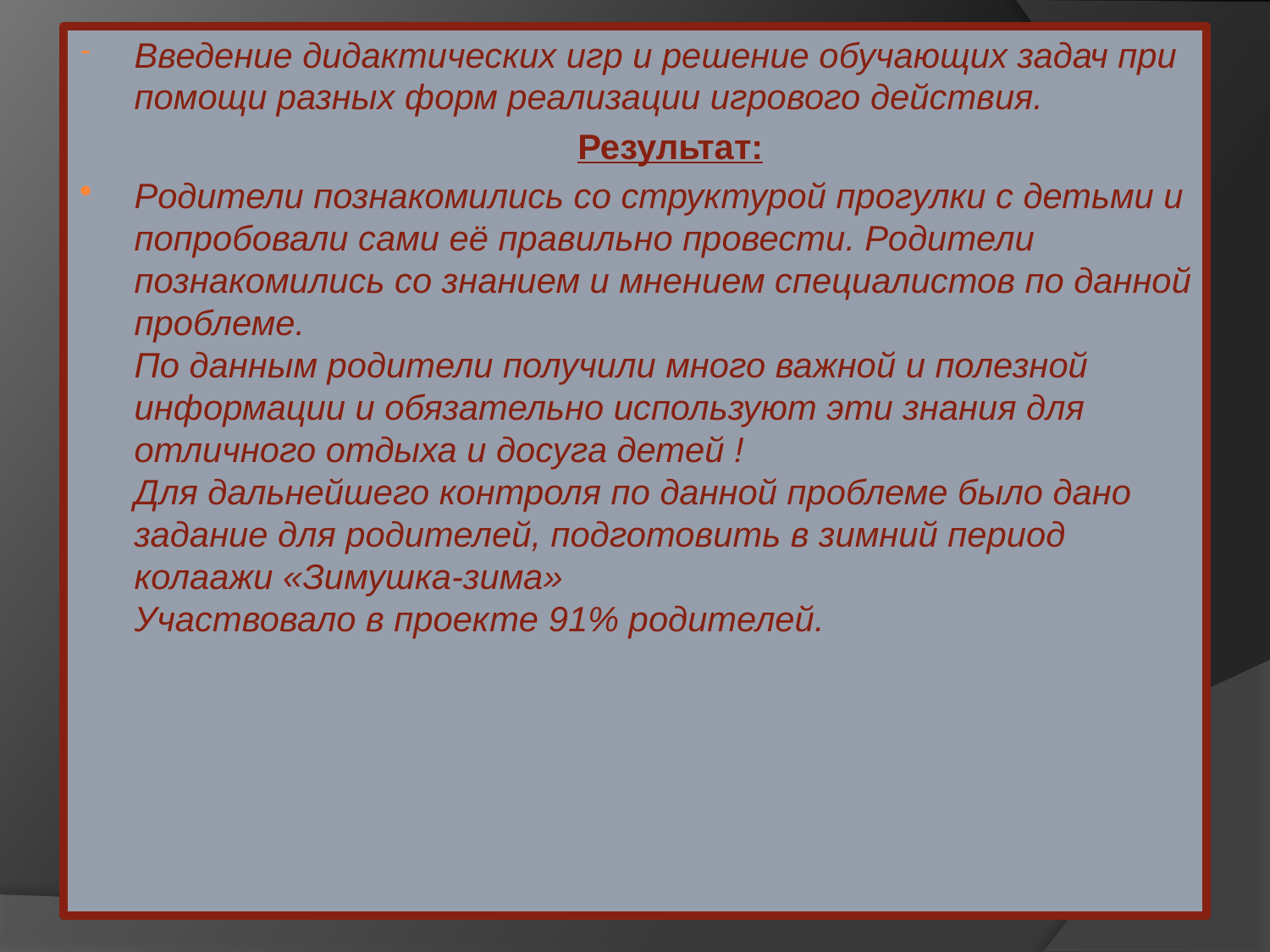

Введение дидактических игр и решение обучающих задач при помощи разных форм реализации игрового действия.
                                                   Результат:
Родители познакомились со структурой прогулки с детьми и попробовали сами её правильно провести. Родители познакомились со знанием и мнением специалистов по данной проблеме.
По данным родители получили много важной и полезной информации и обязательно используют эти знания для отличного отдыха и досуга детей !
Для дальнейшего контроля по данной проблеме было дано задание для родителей, подготовить в зимний период колаажи «Зимушка-зима»
Участвовало в проекте 91% родителей.